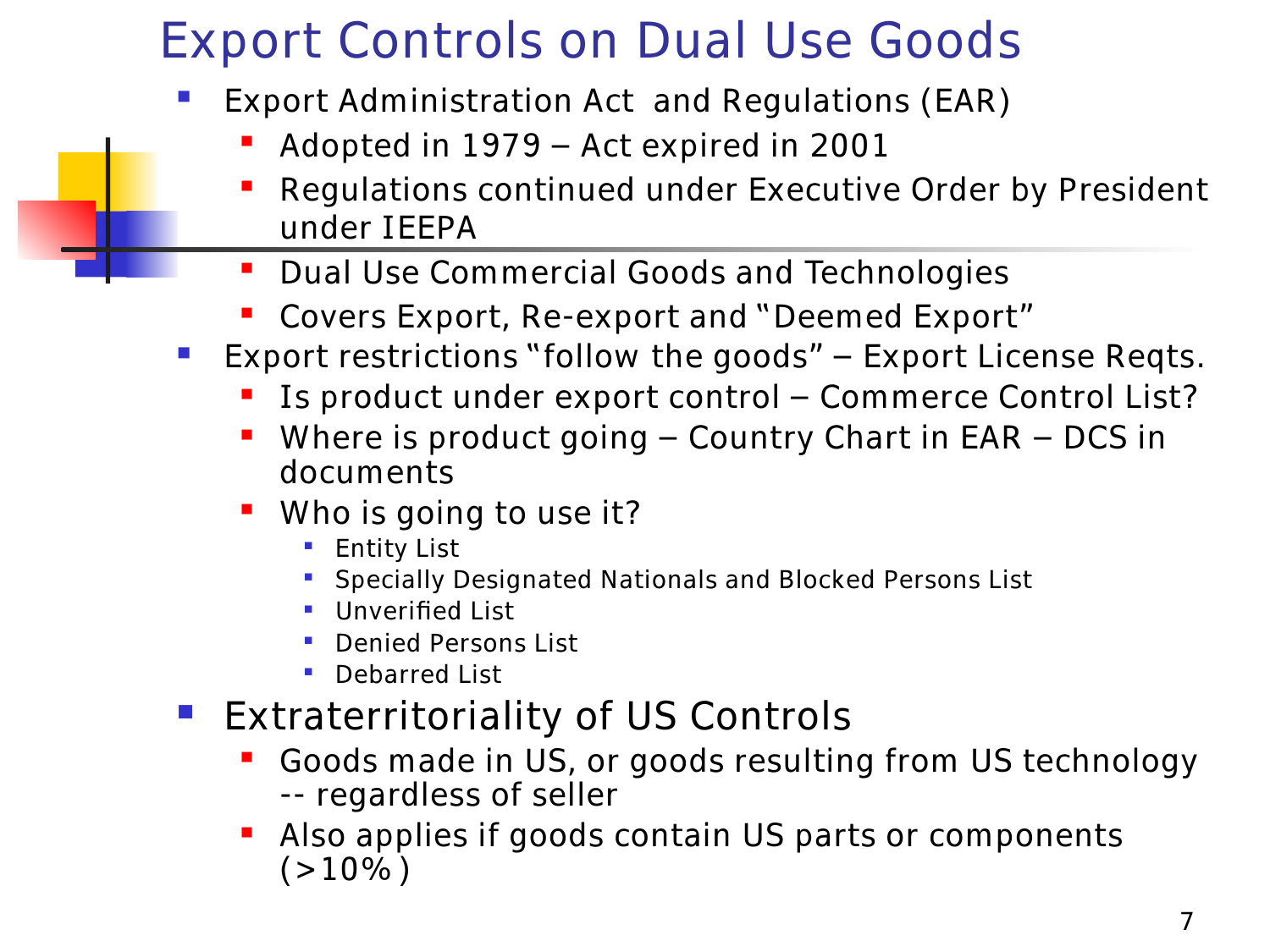

# Export Controls on Dual Use Goods
Export Administration Act  and Regulations (EAR)
Adopted in 1979 – Act expired in 2001
Regulations continued under Executive Order by President under IEEPA
Dual Use Commercial Goods and Technologies
Covers Export, Re-export and “Deemed Export”
Export restrictions “follow the goods” – Export License Reqts.
Is product under export control – Commerce Control List?
Where is product going – Country Chart in EAR – DCS in documents
Who is going to use it?
Entity List
Specially Designated Nationals and Blocked Persons List
Unverified List
Denied Persons List
Debarred List
Extraterritoriality of US Controls
Goods made in US, or goods resulting from US technology -- regardless of seller
Also applies if goods contain US parts or components (>10%)

7